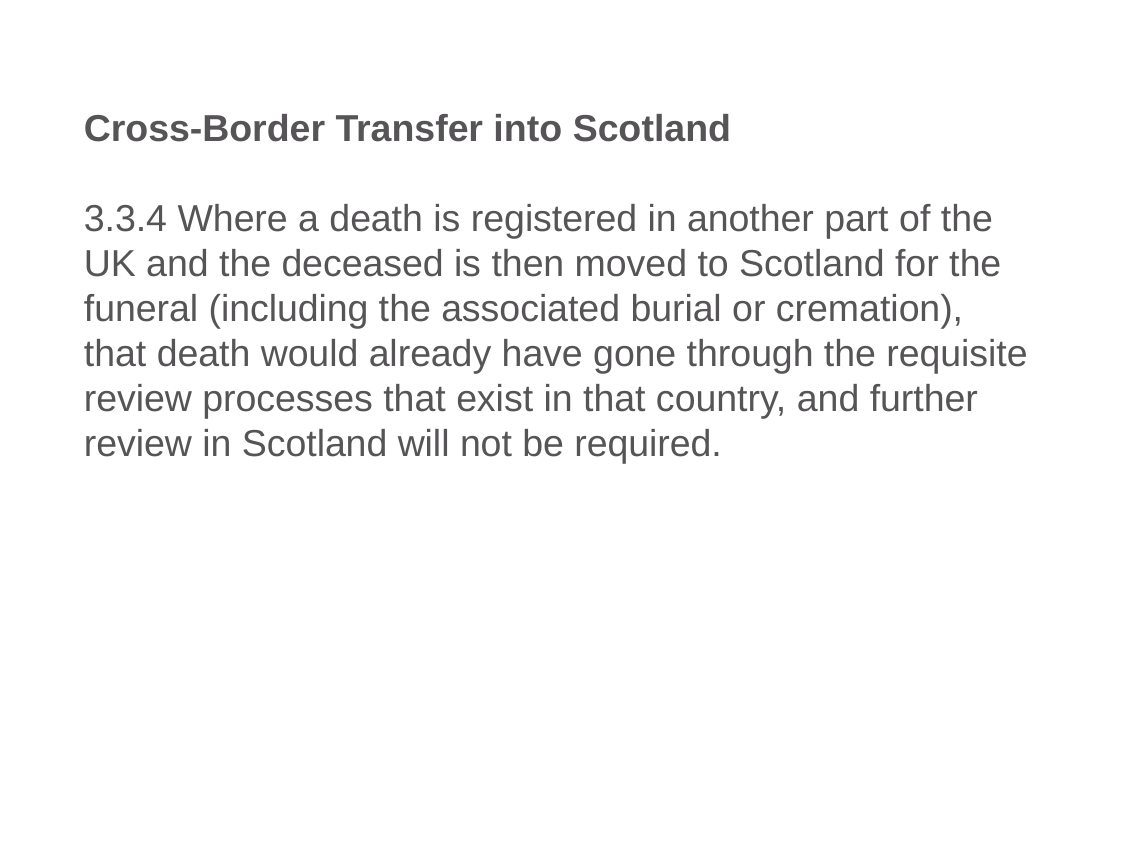

Cross-Border Transfer into Scotland

3.3.4 Where a death is registered in another part of the UK and the deceased is then moved to Scotland for the funeral (including the associated burial or cremation),
that death would already have gone through the requisite review processes that exist in that country, and further review in Scotland will not be required.